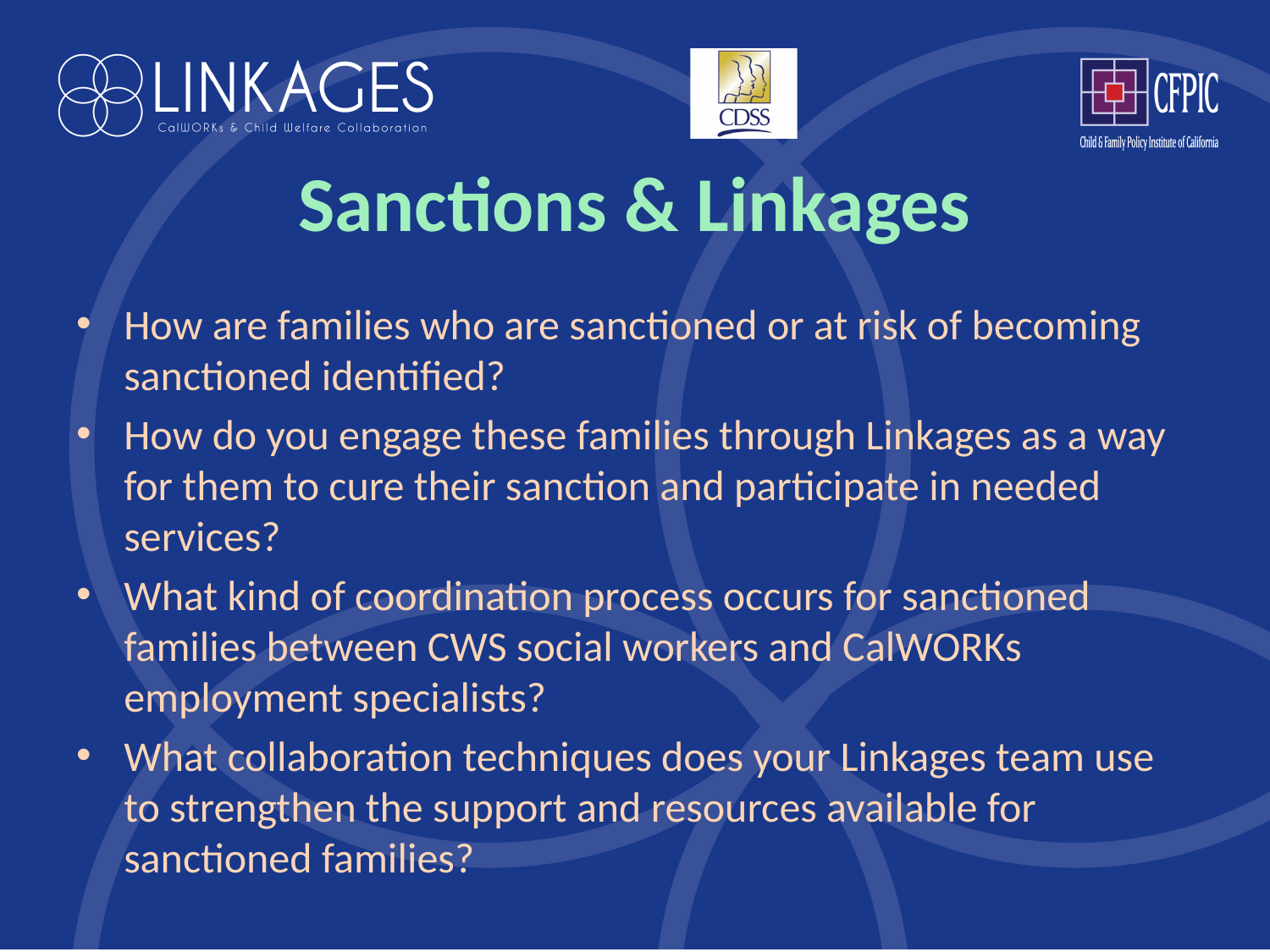

# Sanctions & Linkages
How are families who are sanctioned or at risk of becoming sanctioned identified?
How do you engage these families through Linkages as a way for them to cure their sanction and participate in needed services?
What kind of coordination process occurs for sanctioned families between CWS social workers and CalWORKs employment specialists?
What collaboration techniques does your Linkages team use to strengthen the support and resources available for sanctioned families?